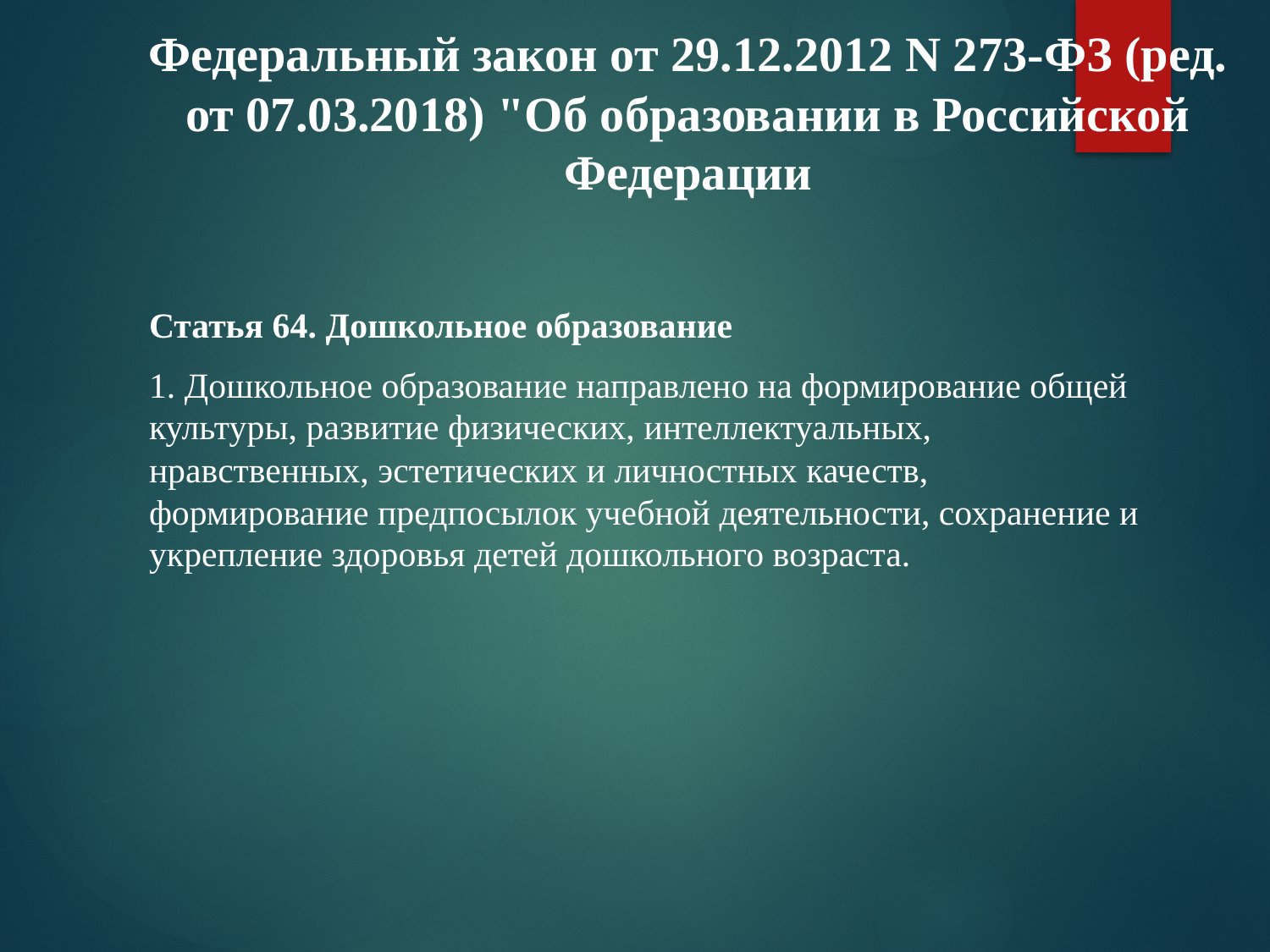

# Федеральный закон от 29.12.2012 N 273-ФЗ (ред. от 07.03.2018) "Об образовании в Российской Федерации
Статья 64. Дошкольное образование
1. Дошкольное образование направлено на формирование общей культуры, развитие физических, интеллектуальных, нравственных, эстетических и личностных качеств, формирование предпосылок учебной деятельности, сохранение и укрепление здоровья детей дошкольного возраста.